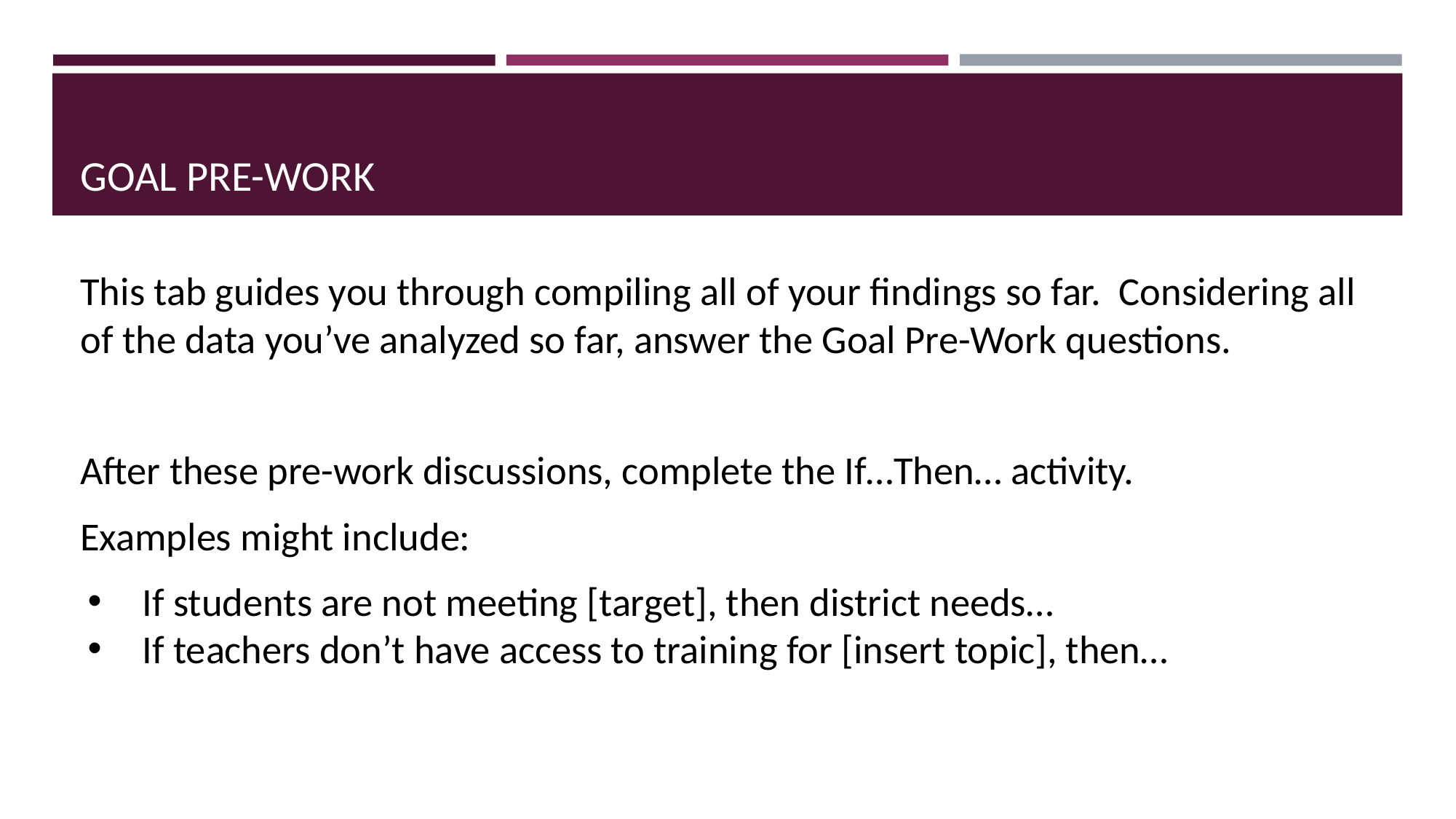

# GOAL PRE-WORK
This tab guides you through compiling all of your findings so far.  Considering all of the data you’ve analyzed so far, answer the Goal Pre-Work questions.

After these pre-work discussions, complete the If…Then… activity.
Examples might include:
If students are not meeting [target], then district needs…
If teachers don’t have access to training for [insert topic], then…